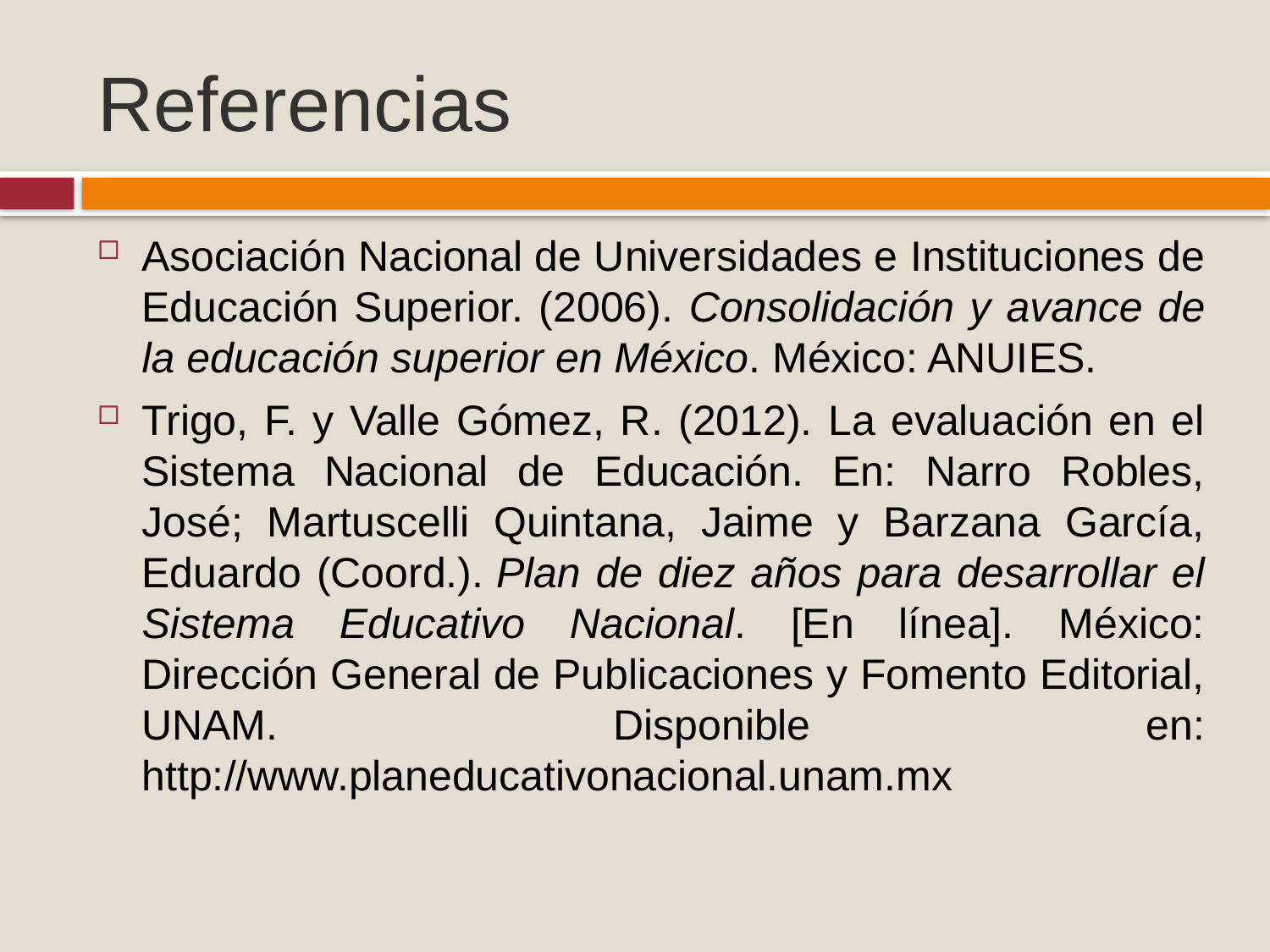

# Referencias
Asociación Nacional de Universidades e Instituciones de Educación Superior. (2006). Consolidación y avance de la educación superior en México. México: ANUIES.
Trigo, F. y Valle Gómez, R. (2012). La evaluación en el Sistema Nacional de Educación. En: Narro Robles, José; Martuscelli Quintana, Jaime y Barzana García, Eduardo (Coord.). Plan de diez años para desarrollar el Sistema Educativo Nacional. [En línea]. México: Dirección General de Publicaciones y Fomento Editorial, UNAM. Disponible en: http://www.planeducativonacional.unam.mx